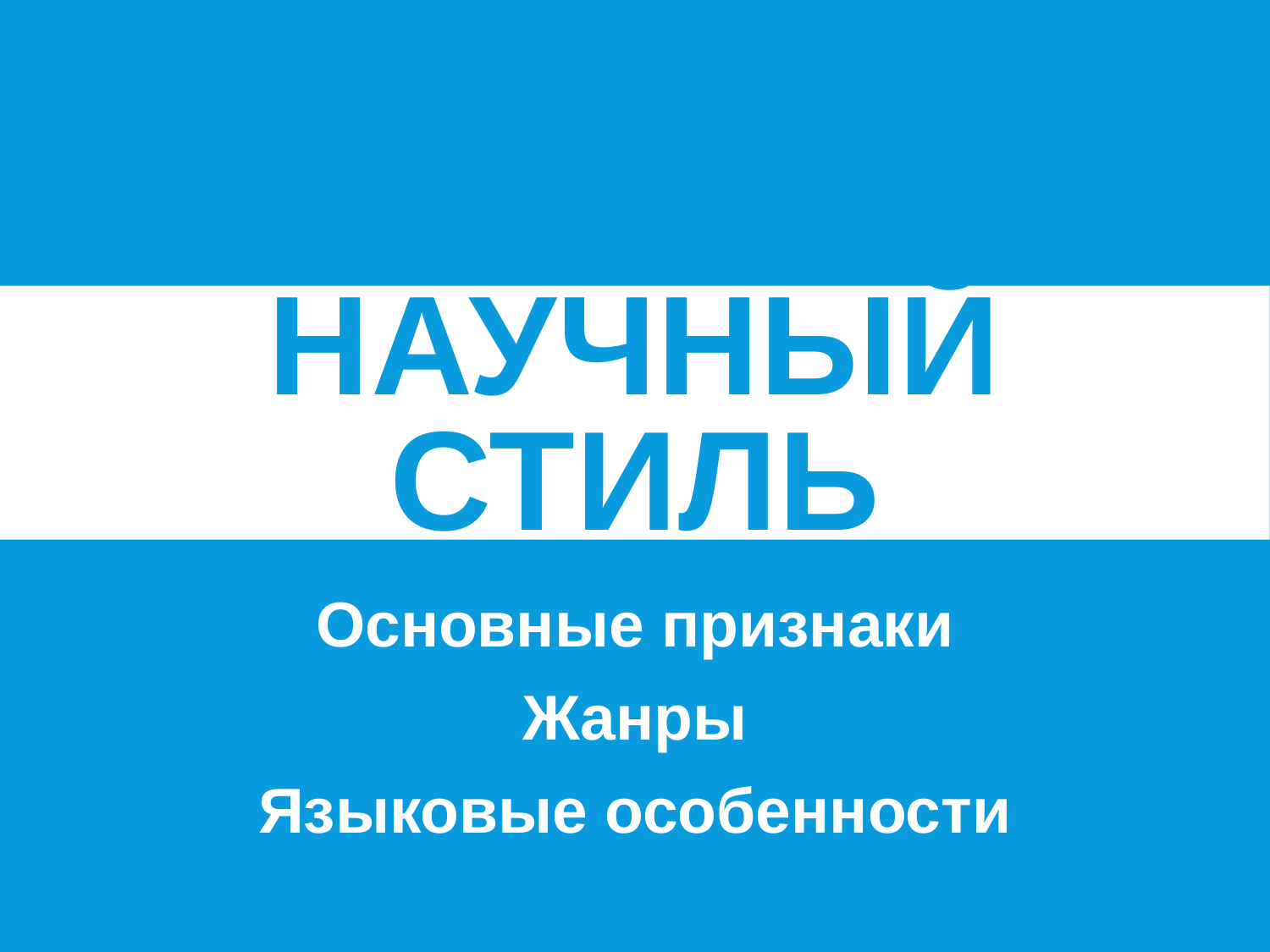

# НАУЧНЫЙ СТИЛЬ
Основные признаки
Жанры
Языковые особенности